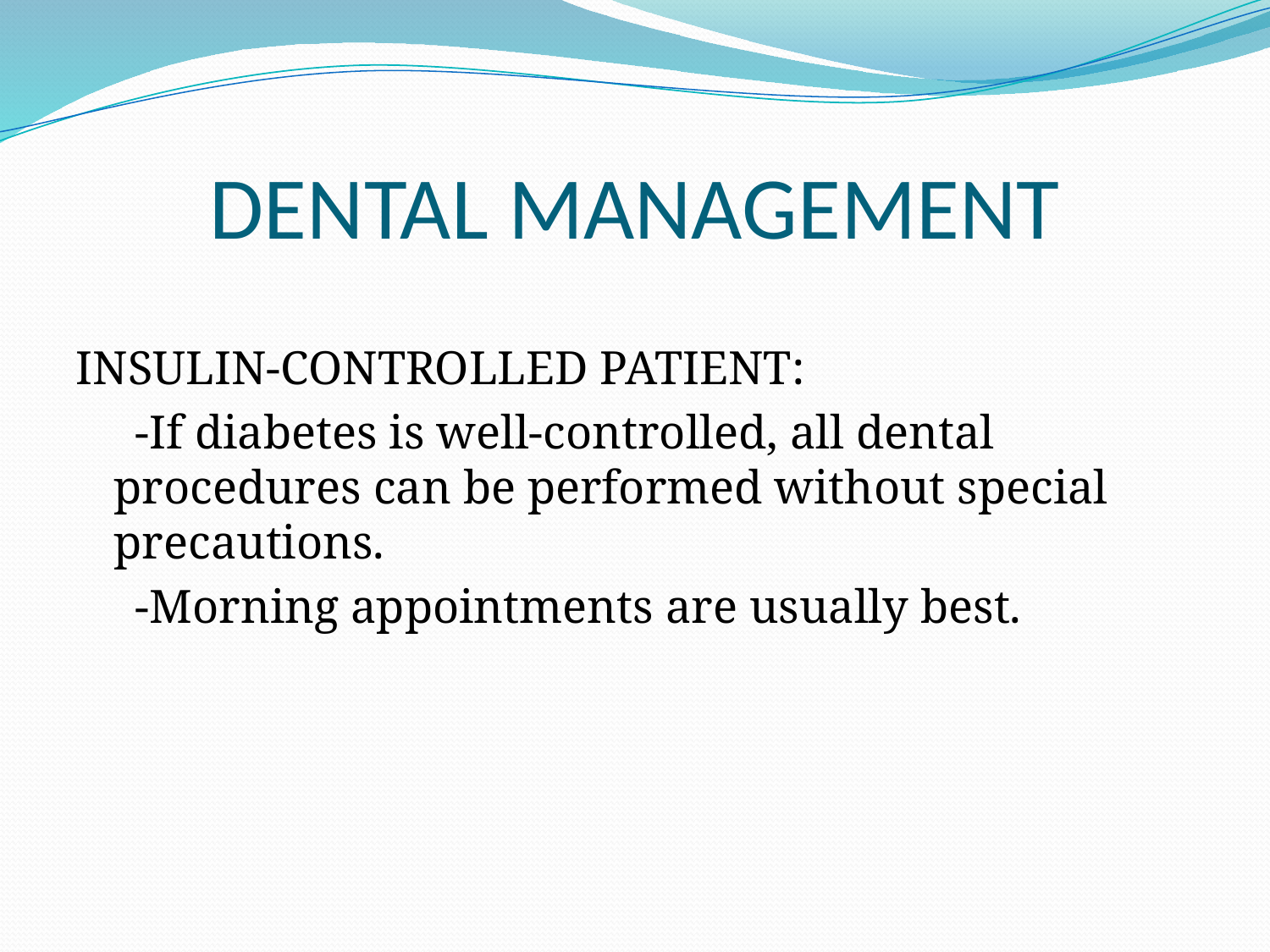

# DENTAL MANAGEMENT

INSULIN-CONTROLLED PATIENT:
     -If diabetes is well-controlled, all dental procedures can be performed without special precautions.
     -Morning appointments are usually best.